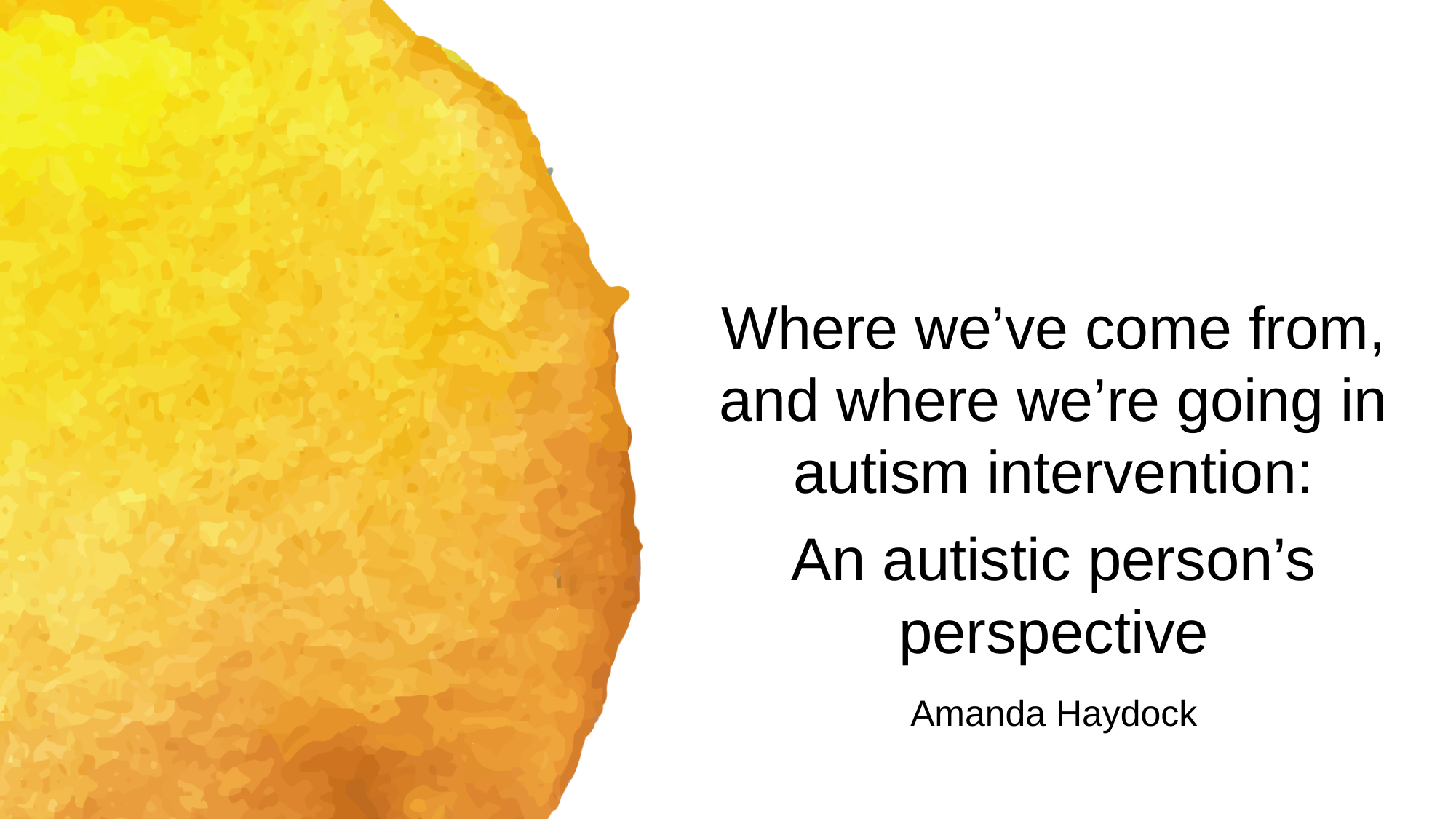

# Where we’ve come from, and where we’re going in autism intervention:
An autistic person’s perspective
Amanda Haydock